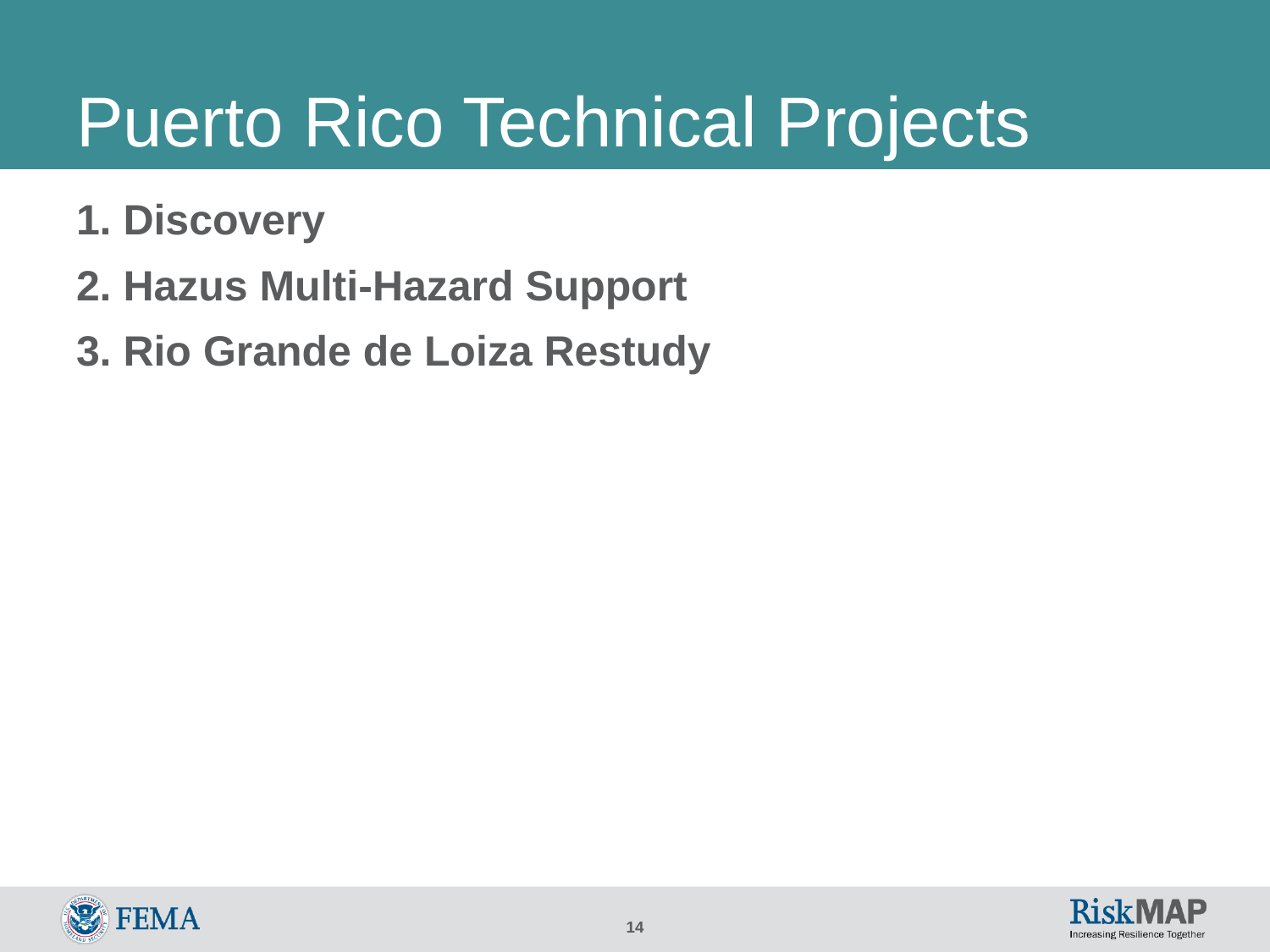

# Puerto Rico Technical Projects
1. Discovery
2. Hazus Multi-Hazard Support
3. Rio Grande de Loiza Restudy